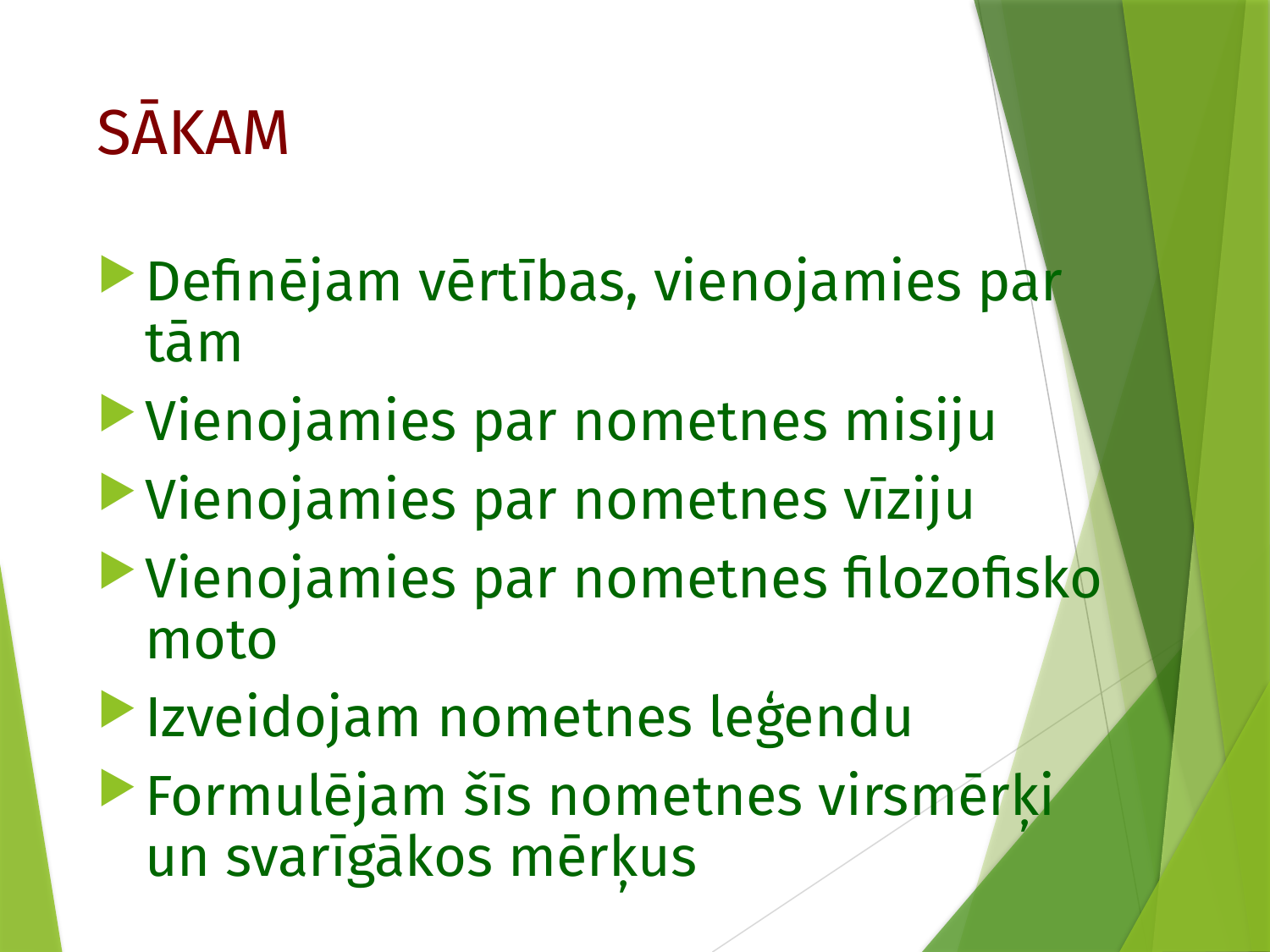

# SĀKAM
Definējam vērtības, vienojamies par tām
Vienojamies par nometnes misiju
Vienojamies par nometnes vīziju
Vienojamies par nometnes filozofisko moto
Izveidojam nometnes leģendu
Formulējam šīs nometnes virsmērķi un svarīgākos mērķus